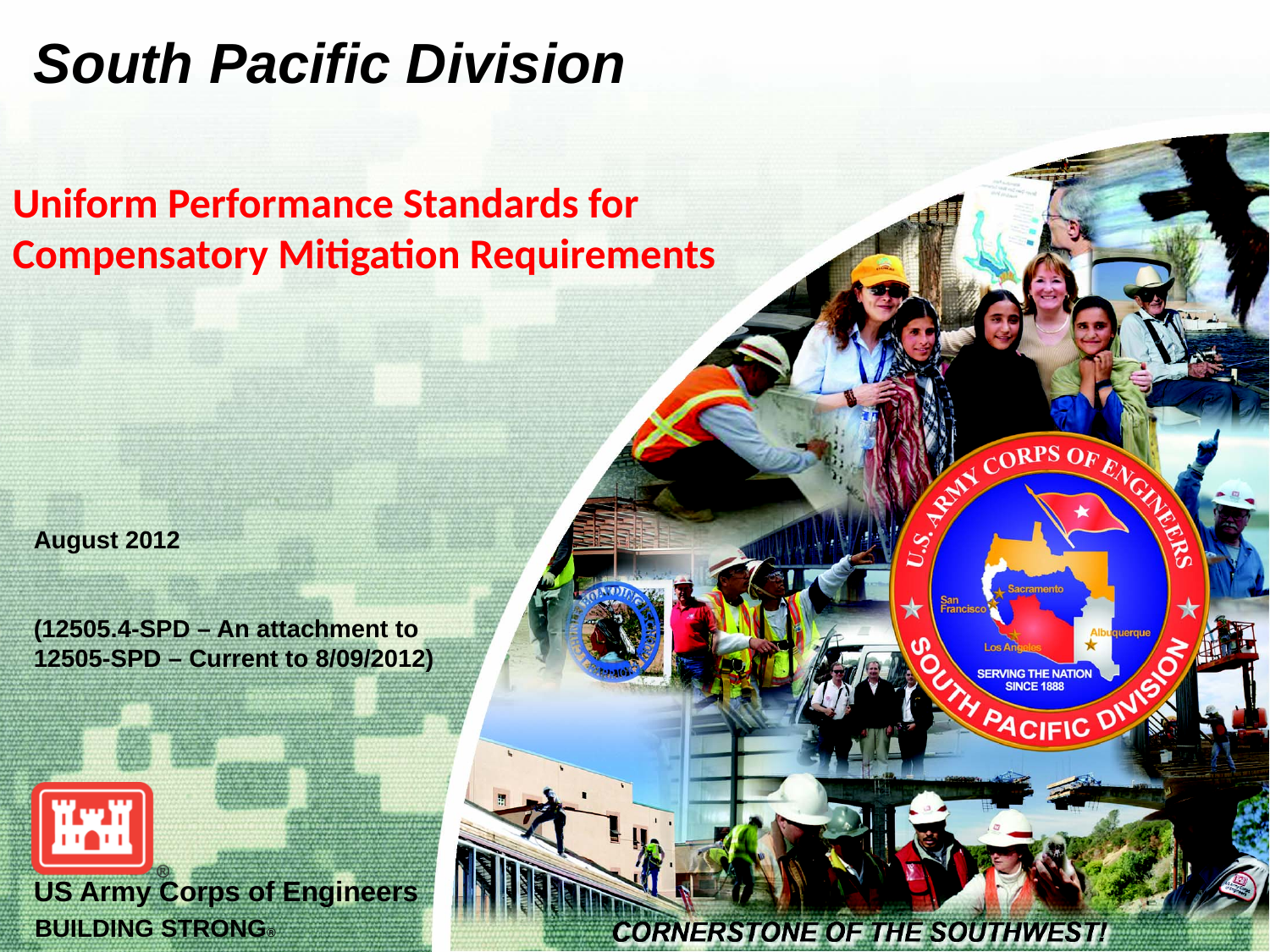

# South Pacific Division
Uniform Performance Standards for
Compensatory Mitigation Requirements
August 2012

(12505.4-SPD – An attachment to
12505-SPD – Current to 8/09/2012)